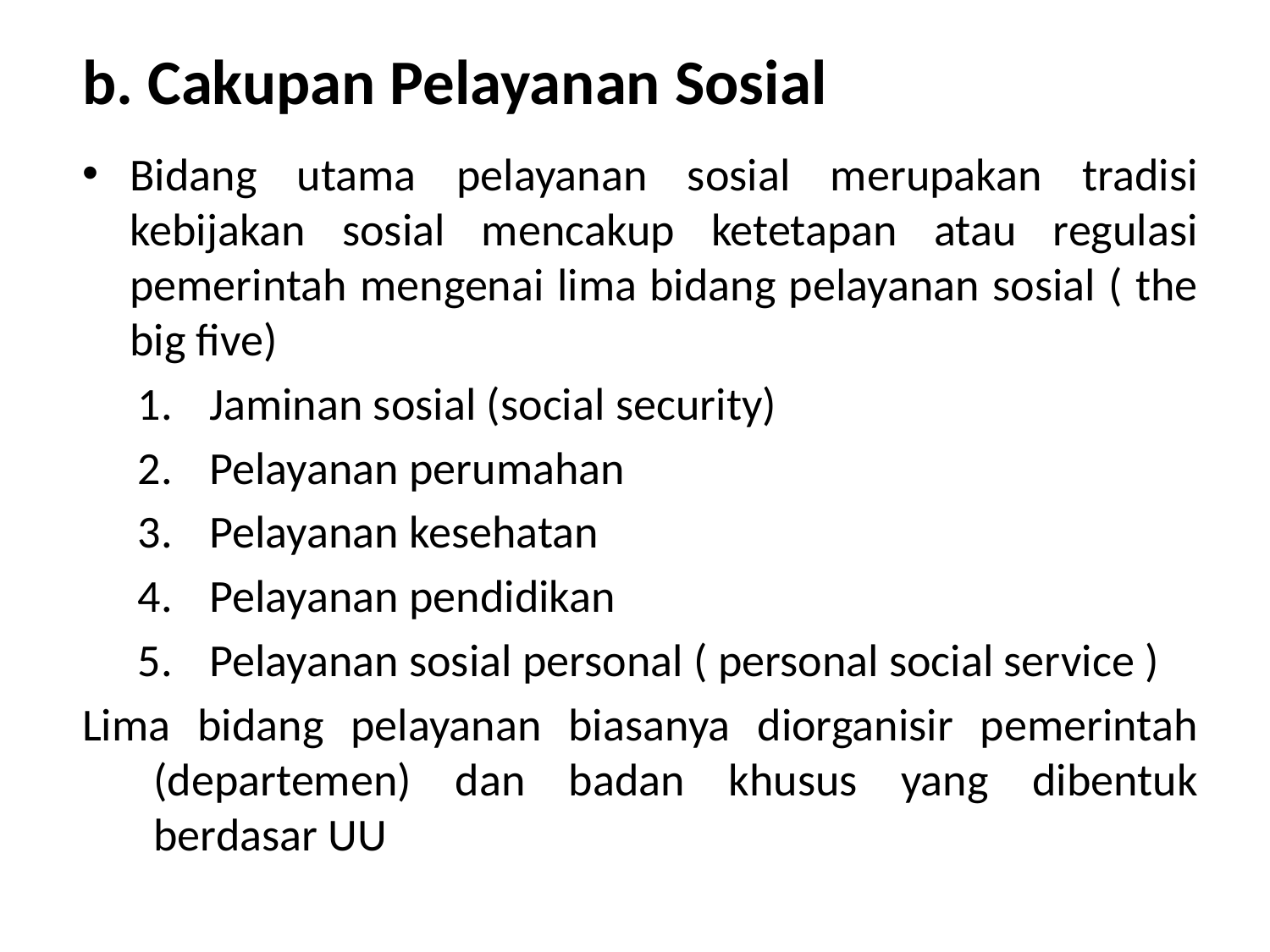

# b. Cakupan Pelayanan Sosial
Bidang utama pelayanan sosial merupakan tradisi kebijakan sosial mencakup ketetapan atau regulasi pemerintah mengenai lima bidang pelayanan sosial ( the big five)
Jaminan sosial (social security)
Pelayanan perumahan
Pelayanan kesehatan
Pelayanan pendidikan
Pelayanan sosial personal ( personal social service )
Lima bidang pelayanan biasanya diorganisir pemerintah (departemen) dan badan khusus yang dibentuk berdasar UU